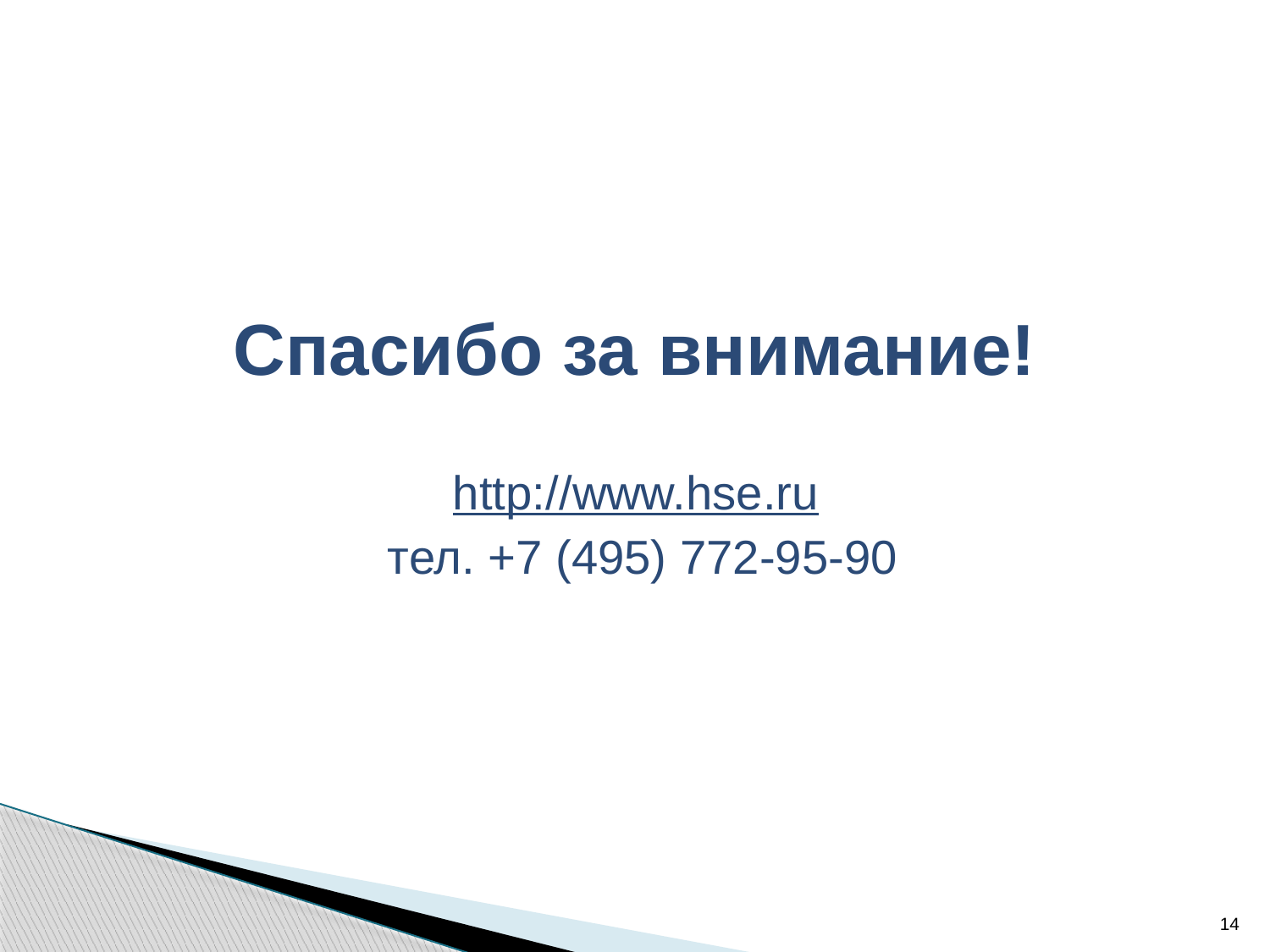

# Спасибо за внимание!
http://www.hse.ru
тел. +7 (495) 772-95-90
14